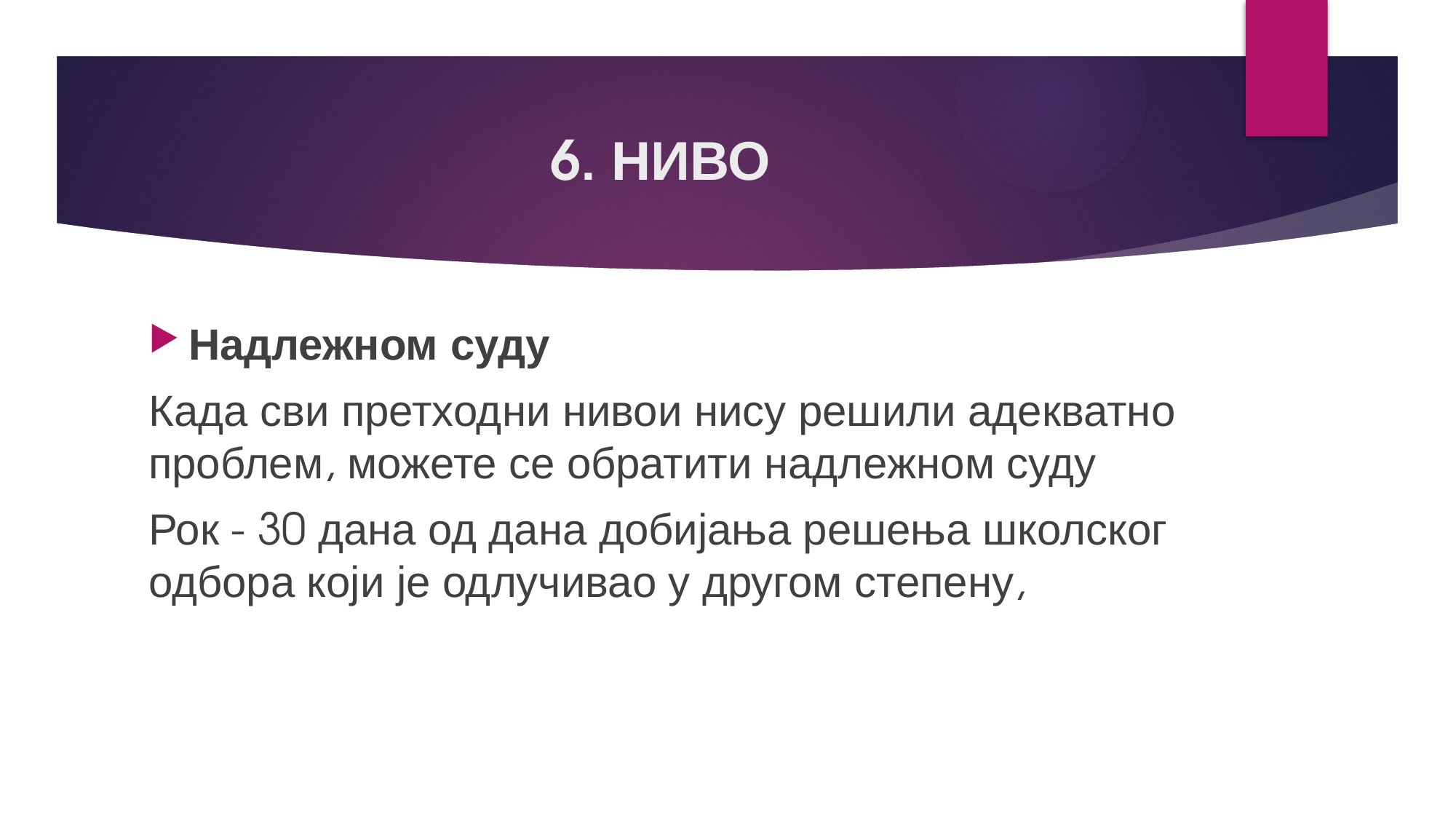

# 6. НИВО
Надлежном суду
Када сви претходни нивои нису решили адекватно проблем, можете се обратити надлежном суду
Рок - 30 дана од дана добијања решења школског одбора који је одлучивао у другом степену,